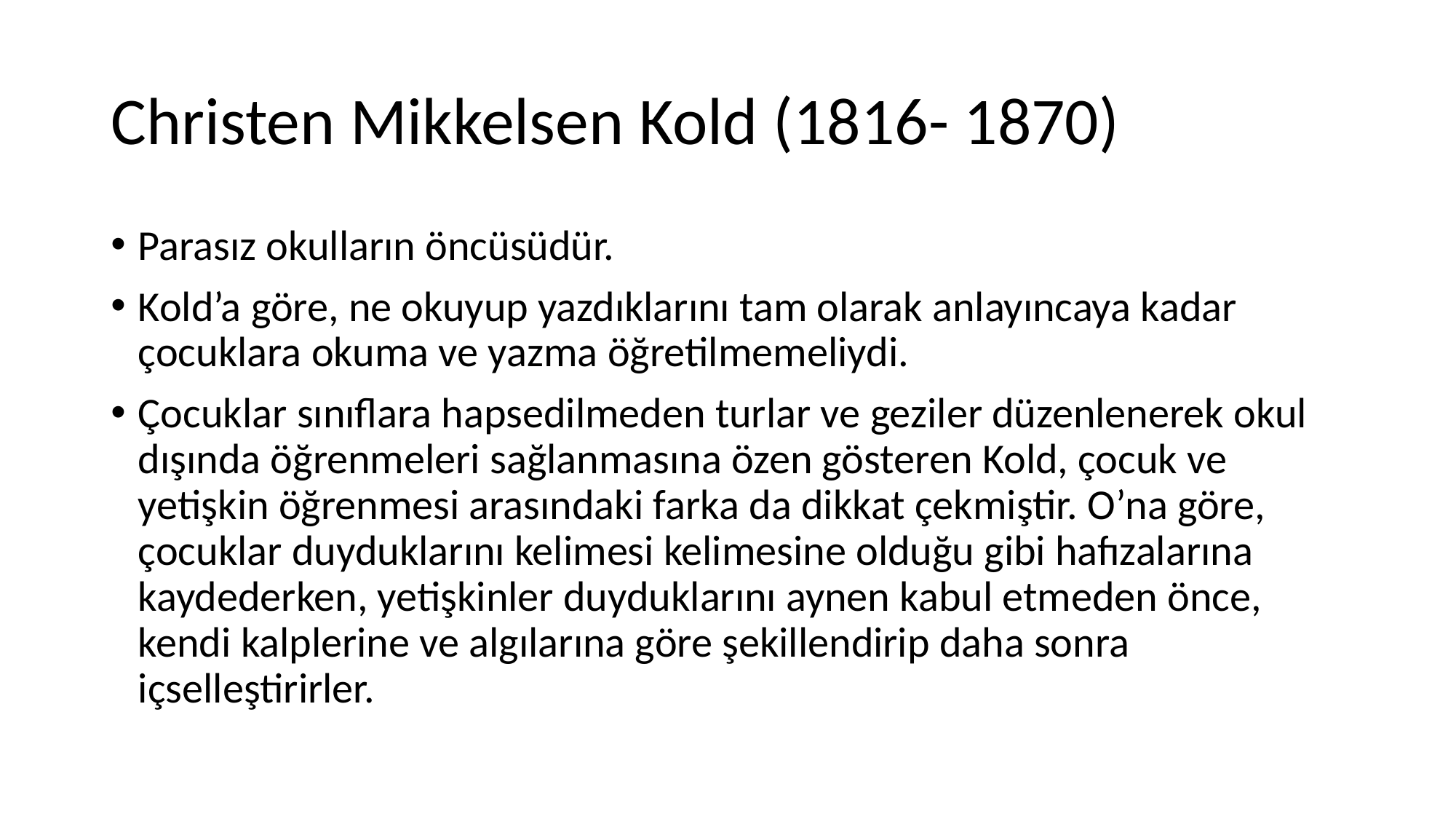

# Christen Mikkelsen Kold (1816- 1870)
Parasız okulların öncüsüdür.
Kold’a göre, ne okuyup yazdıklarını tam olarak anlayıncaya kadar çocuklara okuma ve yazma öğretilmemeliydi.
Çocuklar sınıflara hapsedilmeden turlar ve geziler düzenlenerek okul dışında öğrenmeleri sağlanmasına özen gösteren Kold, çocuk ve yetişkin öğrenmesi arasındaki farka da dikkat çekmiştir. O’na göre, çocuklar duyduklarını kelimesi kelimesine olduğu gibi hafızalarına kaydederken, yetişkinler duyduklarını aynen kabul etmeden önce, kendi kalplerine ve algılarına göre şekillendirip daha sonra içselleştirirler.